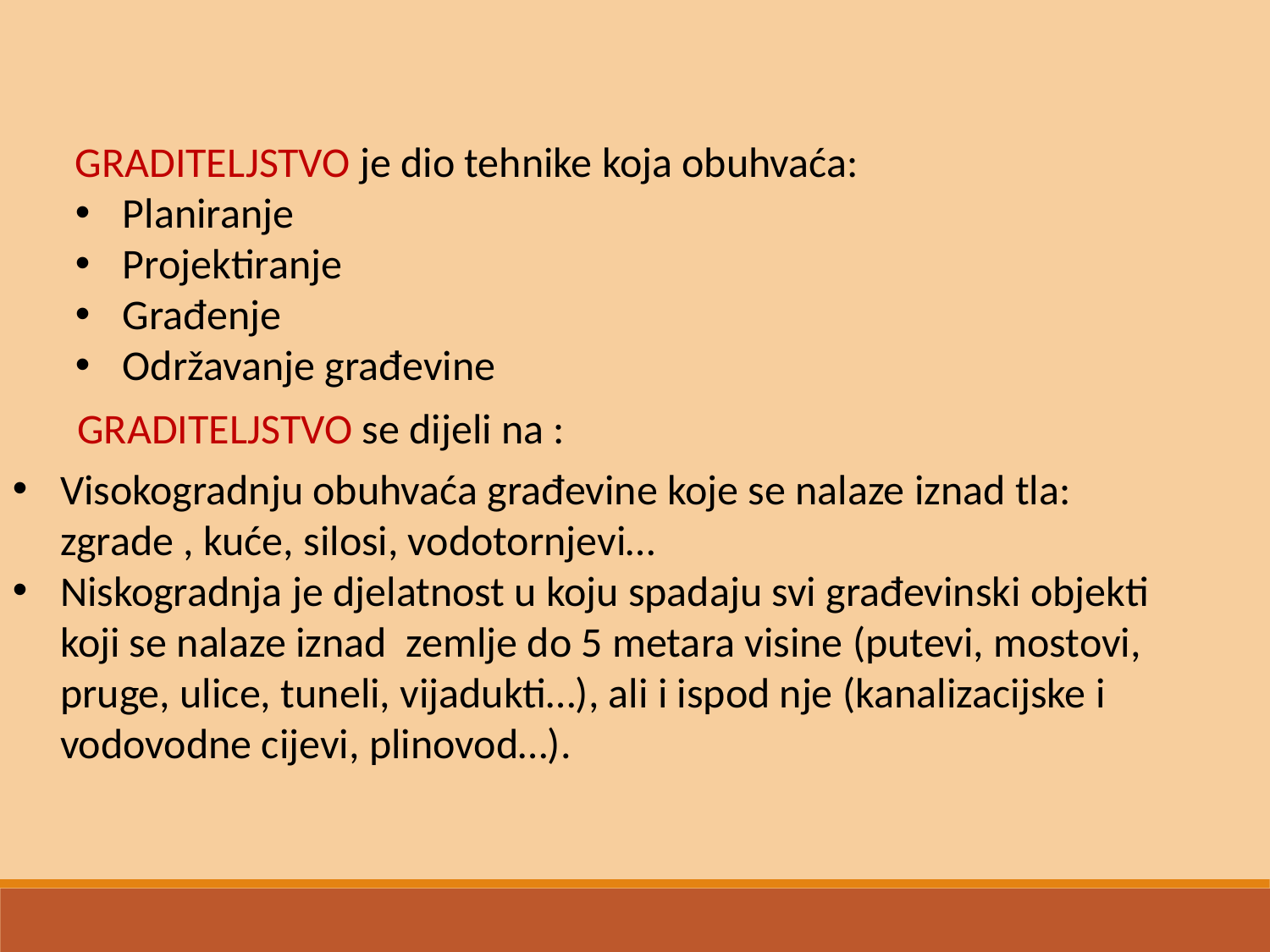

GRADITELJSTVO je dio tehnike koja obuhvaća:
Planiranje
Projektiranje
Građenje
Održavanje građevine
GRADITELJSTVO se dijeli na :
Visokogradnju obuhvaća građevine koje se nalaze iznad tla: zgrade , kuće, silosi, vodotornjevi…
Niskogradnja je djelatnost u koju spadaju svi građevinski objekti koji se nalaze iznad  zemlje do 5 metara visine (putevi, mostovi, pruge, ulice, tuneli, vijadukti…), ali i ispod nje (kanalizacijske i vodovodne cijevi, plinovod…).